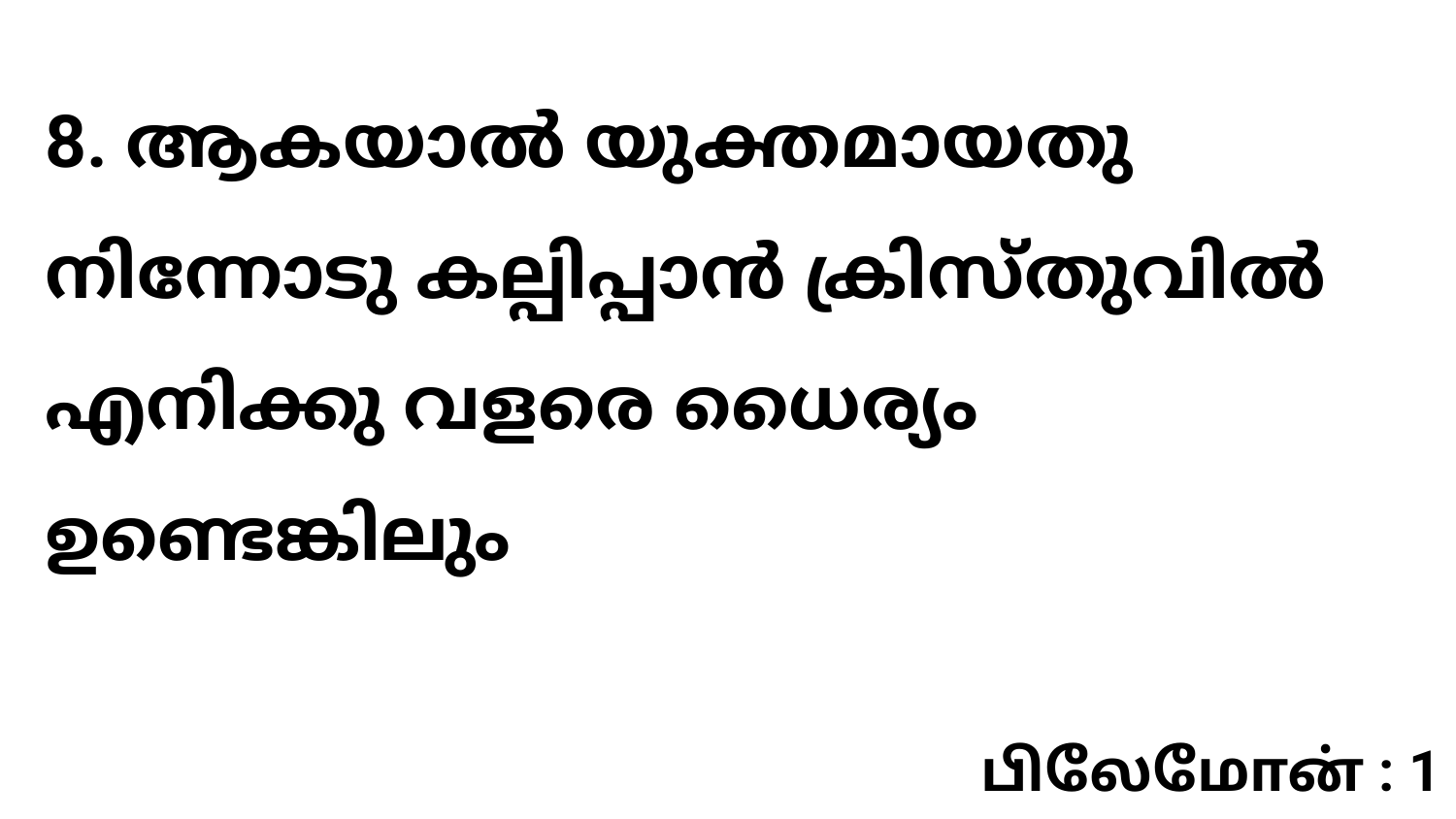

8. ആകയാൽ യുക്തമായതു നിന്നോടു കല്പിപ്പാൻ ക്രിസ്തുവിൽ എനിക്കു വളരെ ധൈര്യം ഉണ്ടെങ്കിലും
பிலேமோன் : 1